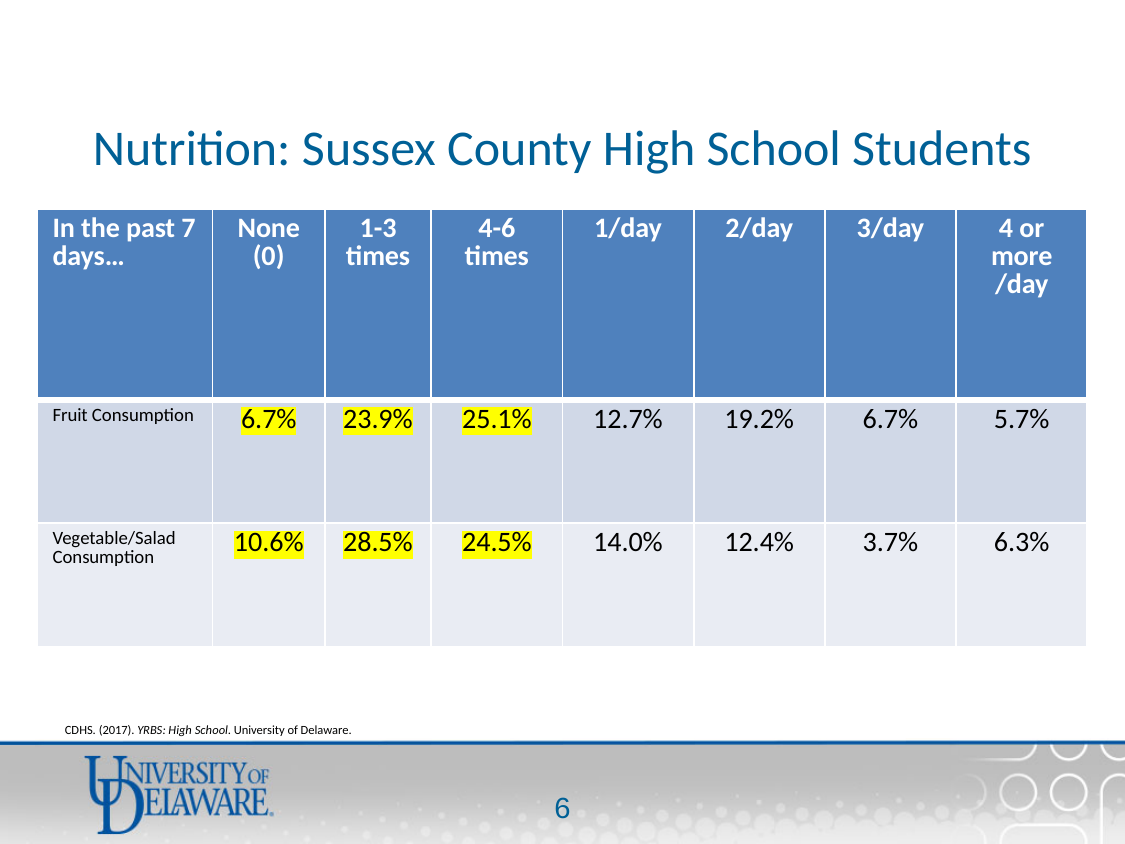

# Nutrition: Sussex County High School Students
| In the past 7 days… | None (0) | 1-3 times | 4-6 times | 1/day | 2/day | 3/day | 4 or more /day |
| --- | --- | --- | --- | --- | --- | --- | --- |
| Fruit Consumption | 6.7% | 23.9% | 25.1% | 12.7% | 19.2% | 6.7% | 5.7% |
| Vegetable/Salad Consumption | 10.6% | 28.5% | 24.5% | 14.0% | 12.4% | 3.7% | 6.3% |
CDHS. (2017). YRBS: High School. University of Delaware.
6